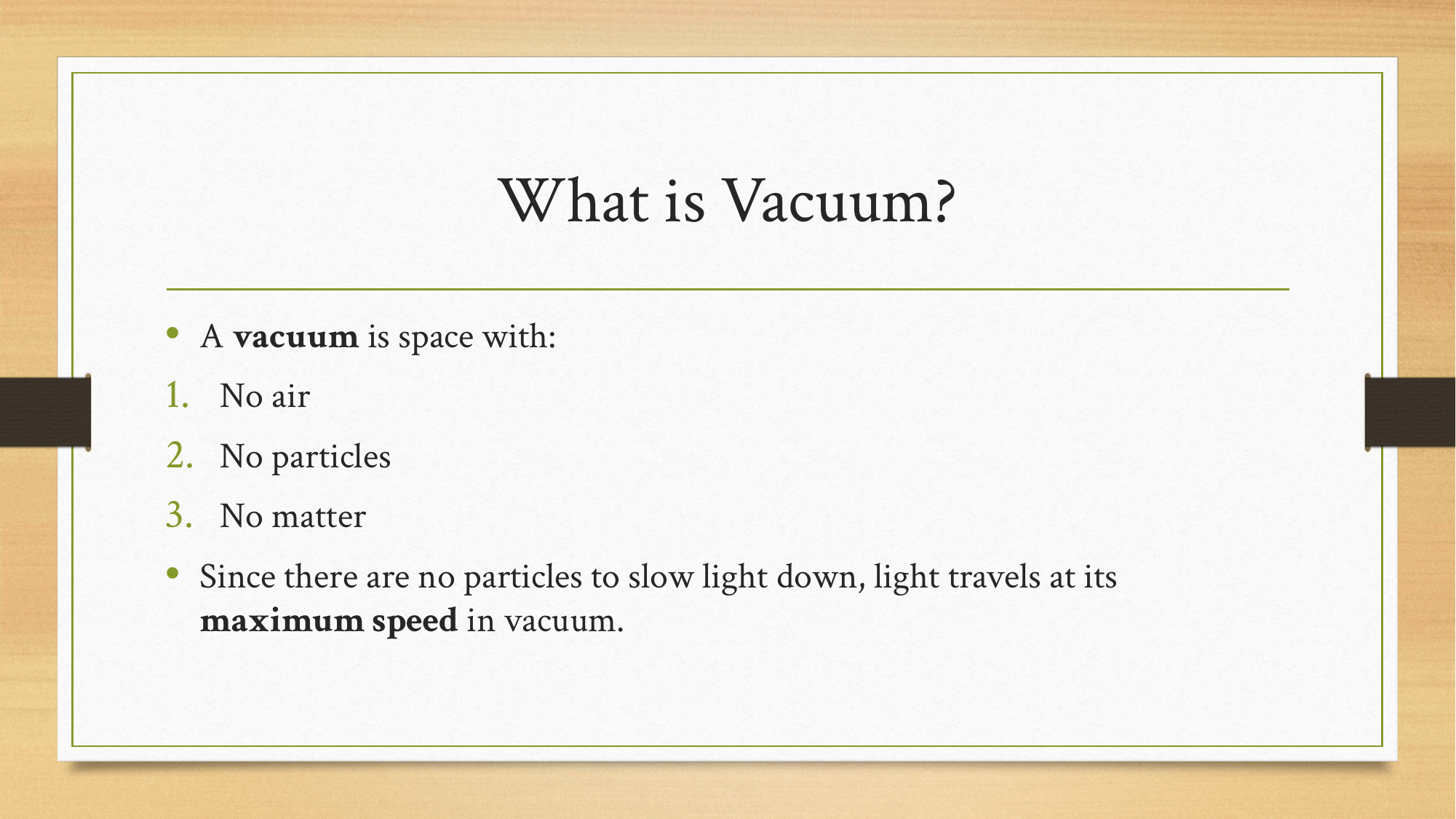

# What is Vacuum?
A vacuum is space with:
No air
No particles
No matter
Since there are no particles to slow light down, light travels at its maximum speed in vacuum.